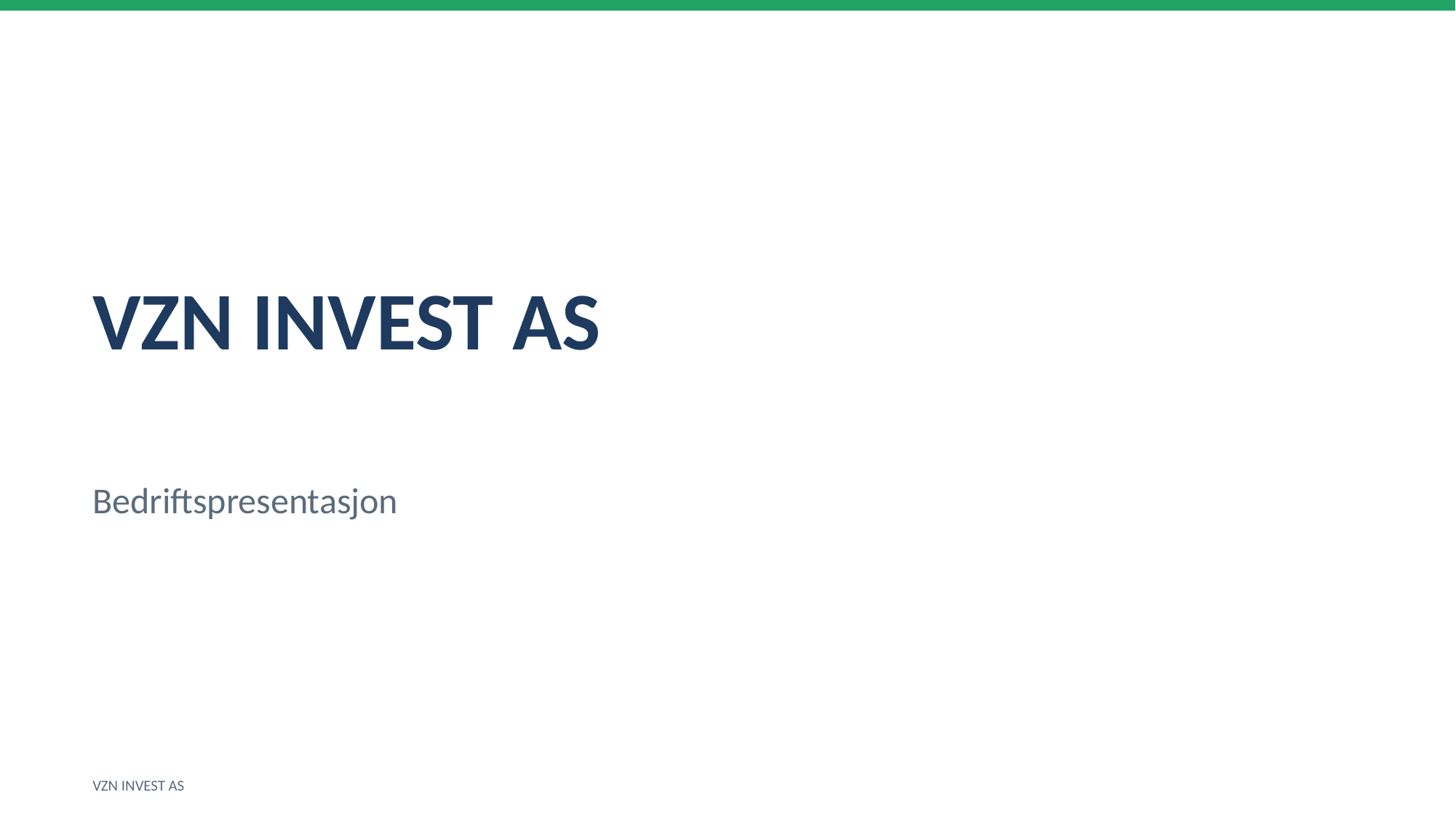

VZN INVEST AS
Bedriftspresentasjon
VZN INVEST AS